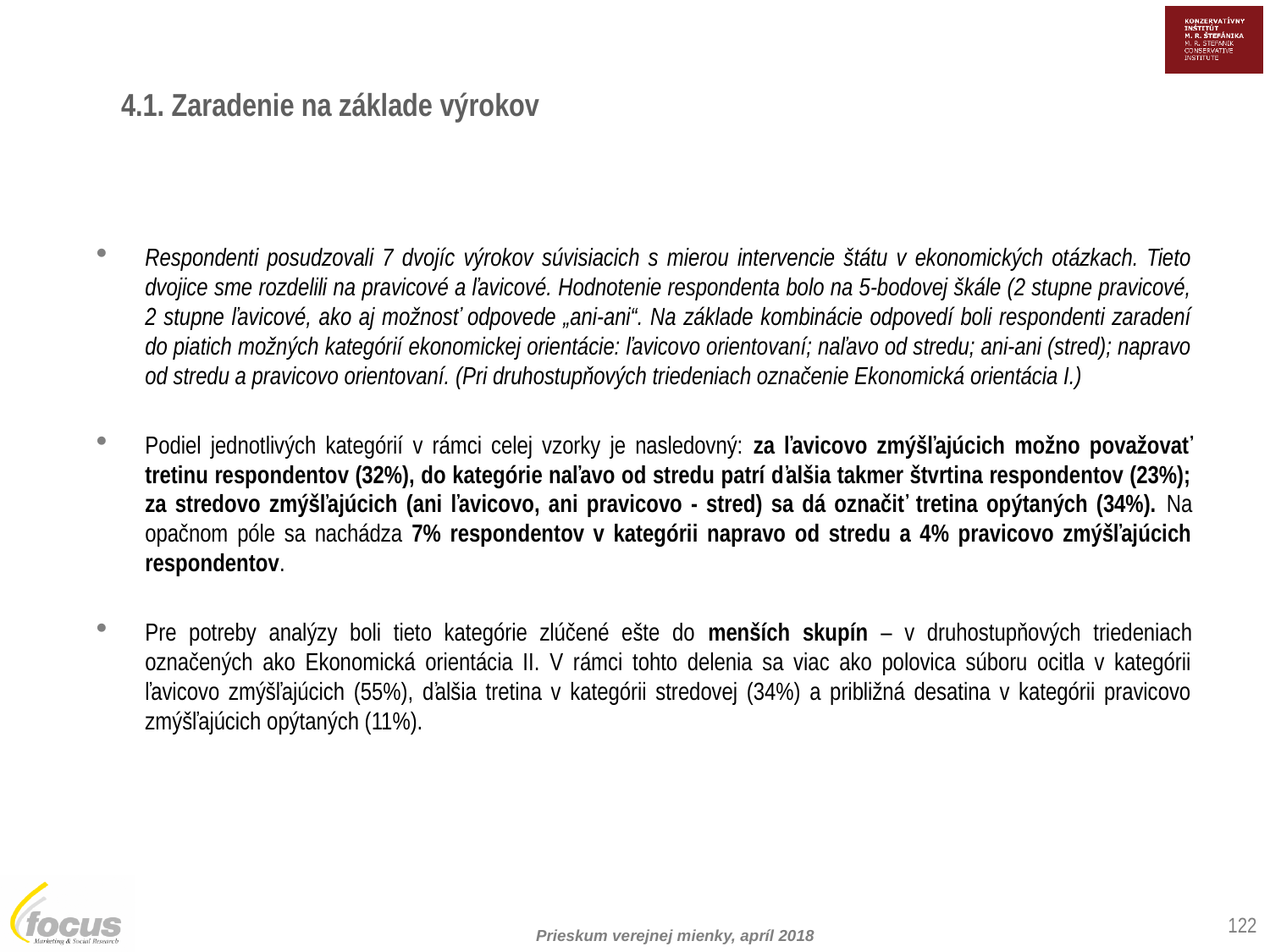

4.1. Zaradenie na základe výrokov

Respondenti posudzovali 7 dvojíc výrokov súvisiacich s mierou intervencie štátu v ekonomických otázkach. Tieto dvojice sme rozdelili na pravicové a ľavicové. Hodnotenie respondenta bolo na 5-bodovej škále (2 stupne pravicové, 2 stupne ľavicové, ako aj možnosť odpovede „ani-ani“. Na základe kombinácie odpovedí boli respondenti zaradení do piatich možných kategórií ekonomickej orientácie: ľavicovo orientovaní; naľavo od stredu; ani-ani (stred); napravo od stredu a pravicovo orientovaní. (Pri druhostupňových triedeniach označenie Ekonomická orientácia I.)

Podiel jednotlivých kategórií v rámci celej vzorky je nasledovný: za ľavicovo zmýšľajúcich možno považovať tretinu respondentov (32%), do kategórie naľavo od stredu patrí ďalšia takmer štvrtina respondentov (23%); za stredovo zmýšľajúcich (ani ľavicovo, ani pravicovo - stred) sa dá označiť tretina opýtaných (34%). Na opačnom póle sa nachádza 7% respondentov v kategórii napravo od stredu a 4% pravicovo zmýšľajúcich respondentov.

Pre potreby analýzy boli tieto kategórie zlúčené ešte do menších skupín – v druhostupňových triedeniach označených ako Ekonomická orientácia II. V rámci tohto delenia sa viac ako polovica súboru ocitla v kategórii ľavicovo zmýšľajúcich (55%), ďalšia tretina v kategórii stredovej (34%) a približná desatina v kategórii pravicovo zmýšľajúcich opýtaných (11%).

122